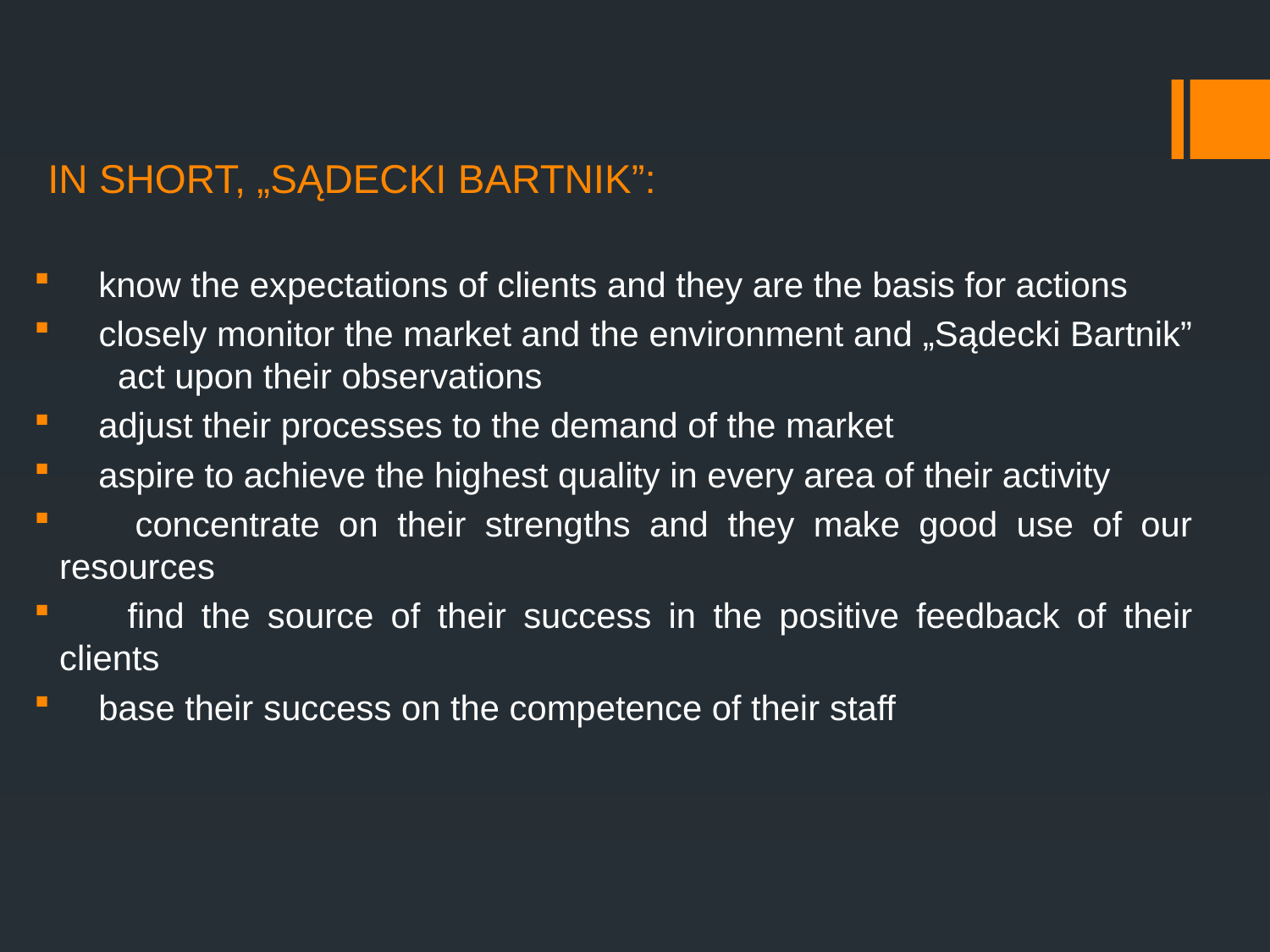

# IN SHORT, „SĄDECKI BARTNIK”:

    know the expectations of clients and they are the basis for actions
    closely monitor the market and the environment and „Sądecki Bartnik”       act upon their observations
    adjust their processes to the demand of the market
    aspire to achieve the highest quality in every area of their activity
    concentrate on their strengths and they make good use of our resources
    find the source of their success in the positive feedback of their clients
    base their success on the competence of their staff